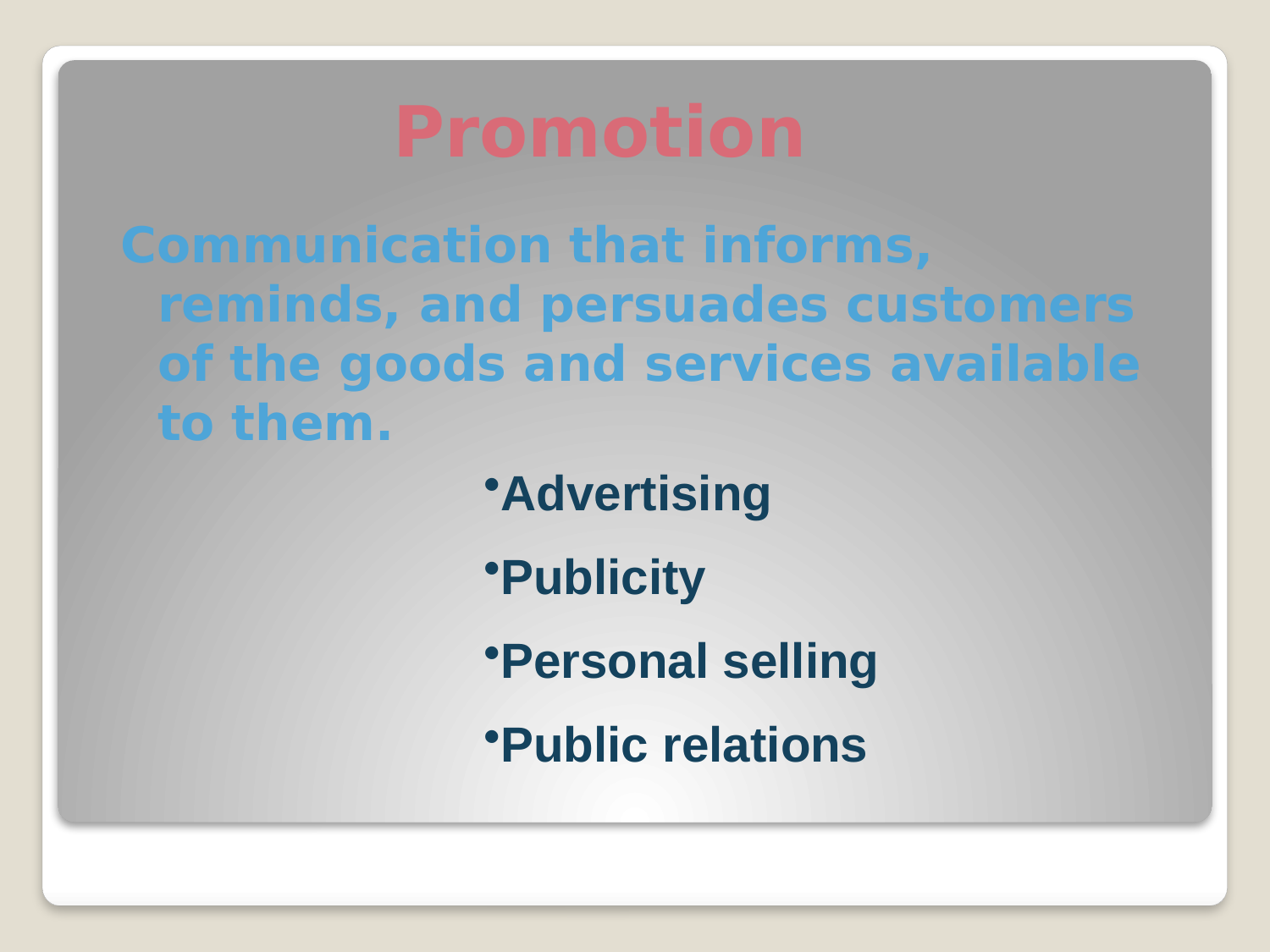

# Promotion
Communication that informs, reminds, and persuades customers of the goods and services available to them.

Advertising
Publicity
Personal selling
Public relations